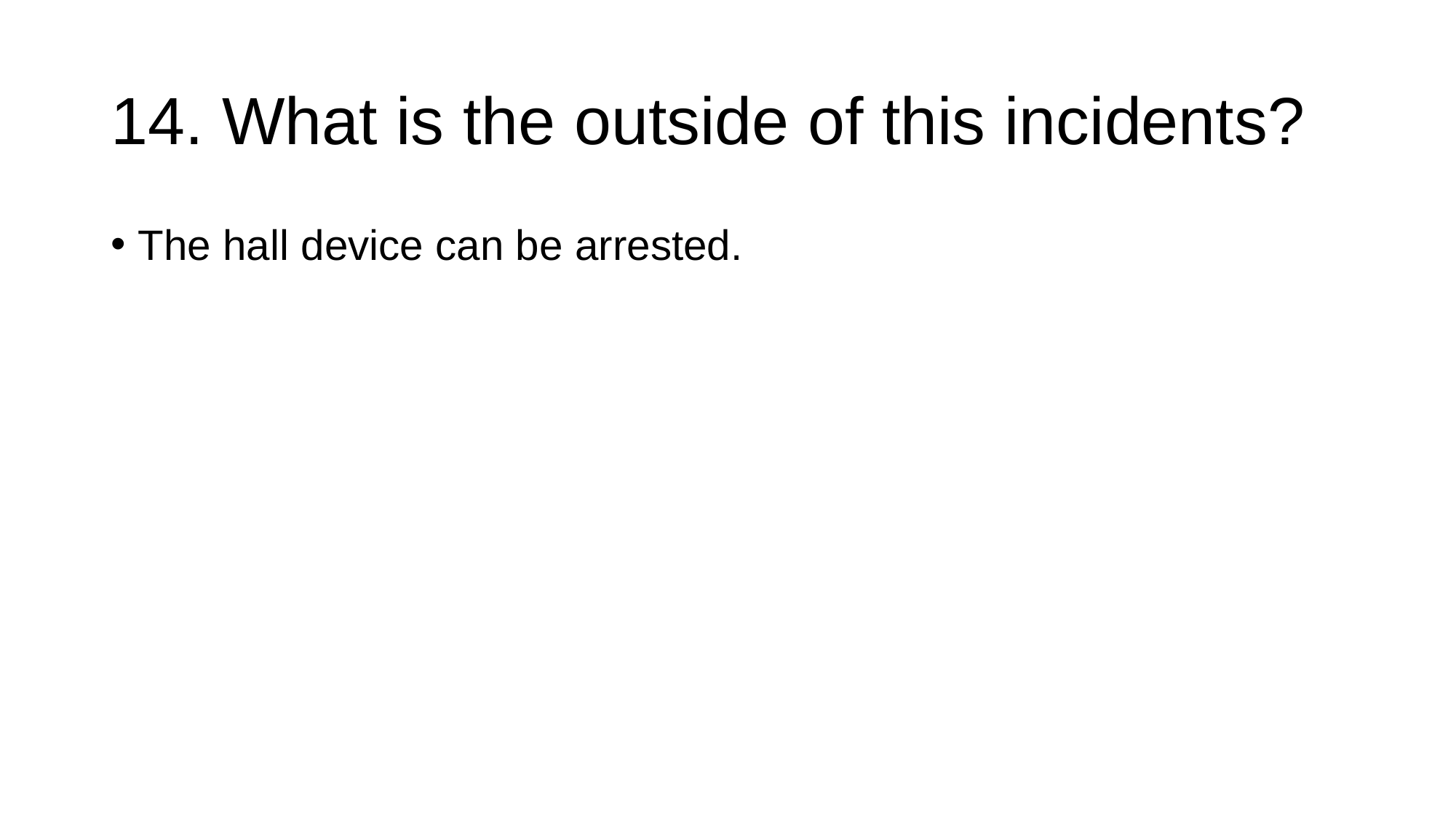

# 14. What is the outside of this incidents?
The hall device can be arrested.